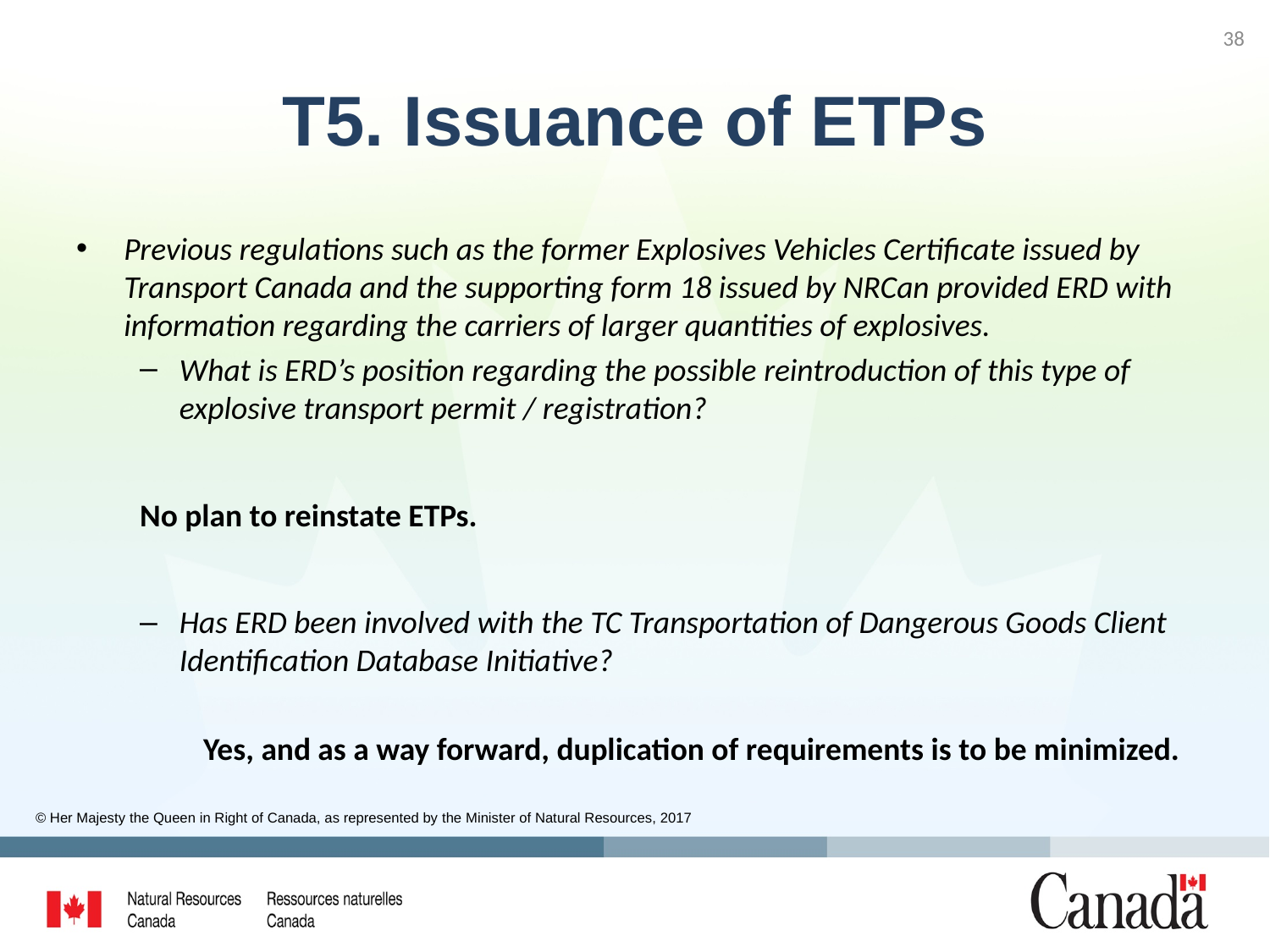

38
# T5. Issuance of ETPs
Previous regulations such as the former Explosives Vehicles Certificate issued by Transport Canada and the supporting form 18 issued by NRCan provided ERD with information regarding the carriers of larger quantities of explosives.
What is ERD’s position regarding the possible reintroduction of this type of explosive transport permit / registration?

No plan to reinstate ETPs.

Has ERD been involved with the TC Transportation of Dangerous Goods Client Identification Database Initiative?

	Yes, and as a way forward, duplication of requirements is to be minimized.